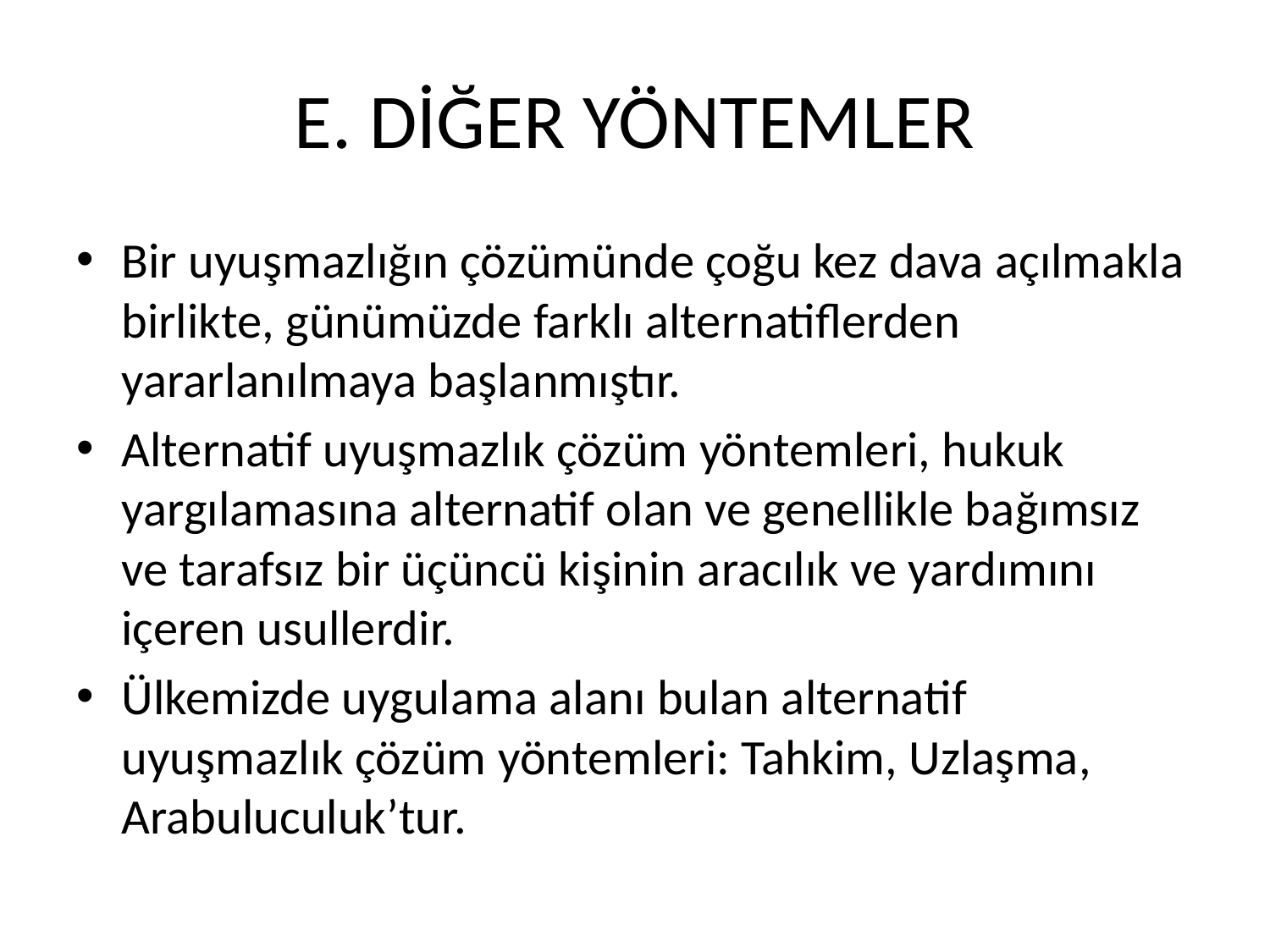

# E. DİĞER YÖNTEMLER
Bir uyuşmazlığın çözümünde çoğu kez dava açılmakla birlikte, günümüzde farklı alternatiflerden yararlanılmaya başlanmıştır.
Alternatif uyuşmazlık çözüm yöntemleri, hukuk yargılamasına alternatif olan ve genellikle bağımsız ve tarafsız bir üçüncü kişinin aracılık ve yardımını içeren usullerdir.
Ülkemizde uygulama alanı bulan alternatif uyuşmazlık çözüm yöntemleri: Tahkim, Uzlaşma, Arabuluculuk’tur.